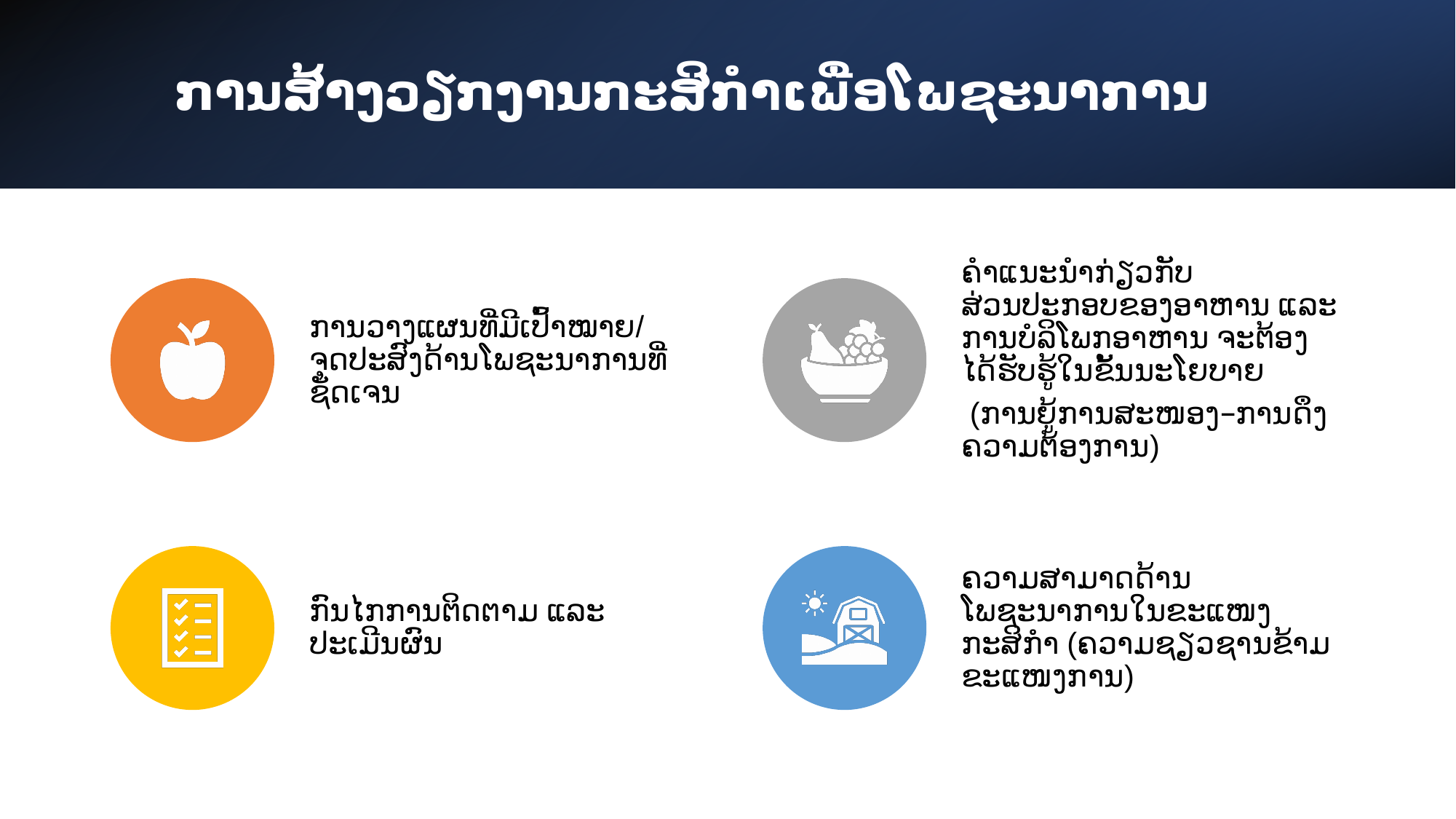

# ການສ້າງວຽກງານກະສິກຳເພື່ອໂພຊະນາການ
ການວາງແຜນທີ່ມີເປົ້າໝາຍ/ຈຸດປະສົງດ້ານໂພຊະນາການທີ່ຊັດເຈນ
ຄຳແນະນຳກ່ຽວກັບສ່ວນປະກອບຂອງອາຫານ ແລະ ການບໍລິໂພກອາຫານ ຈະຕ້ອງໄດ້ຮັບຮູ້ໃນຂັ້ນນະໂຍບາຍ
 (ການຍູ້ການສະໜອງ–ການດຶງຄວາມຕ້ອງການ)
ກົນໄກການຕິດຕາມ ແລະ ປະເມີນຜົນ
ຄວາມສາມາດດ້ານໂພຊະນາການໃນຂະແໜງກະສິກຳ (ຄວາມຊຽວຊານຂ້າມຂະແໜງການ)